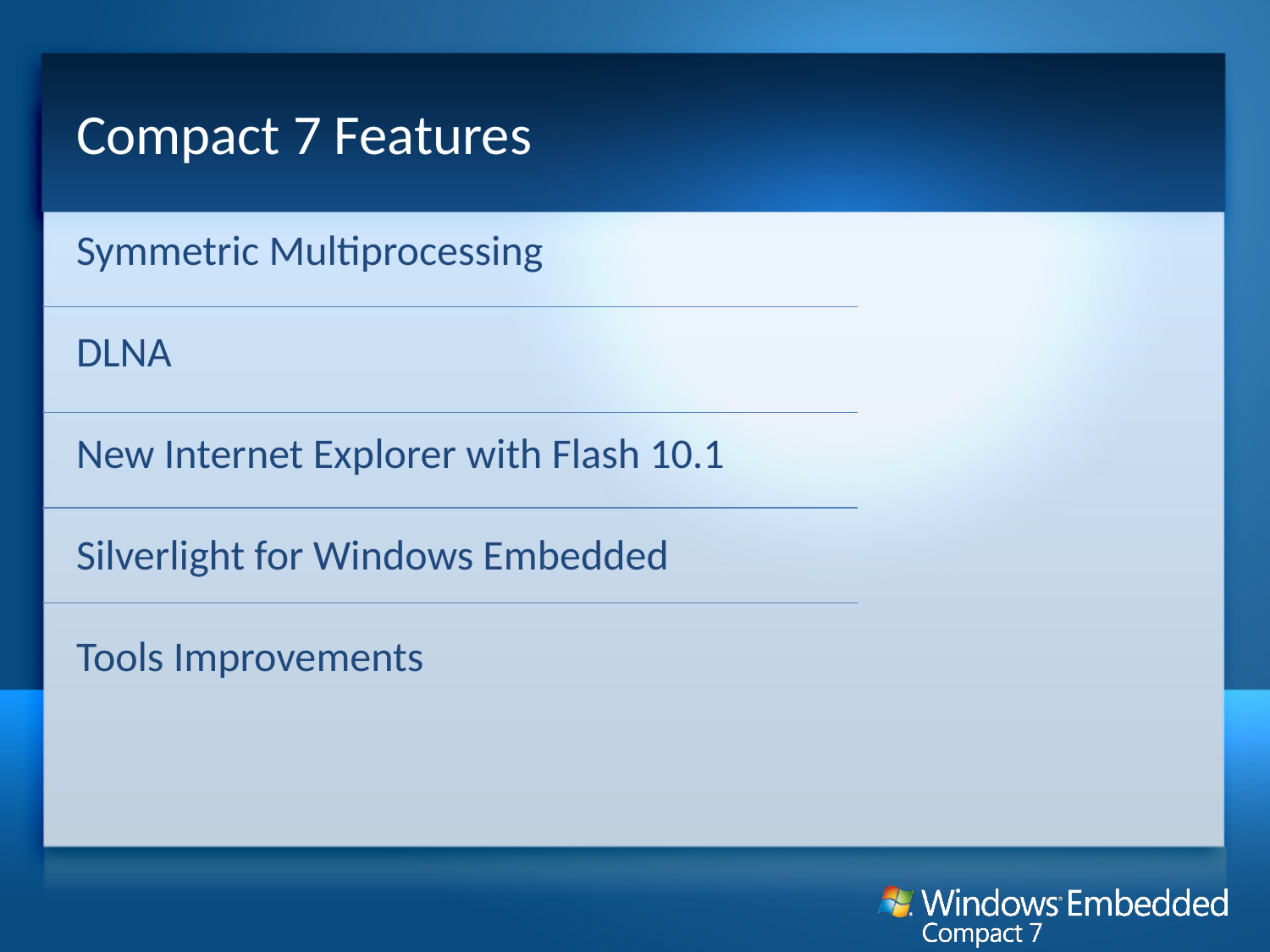

# Compact 7 Features
Symmetric Multiprocessing
DLNA
New Internet Explorer with Flash 10.1
Silverlight for Windows Embedded
Tools Improvements